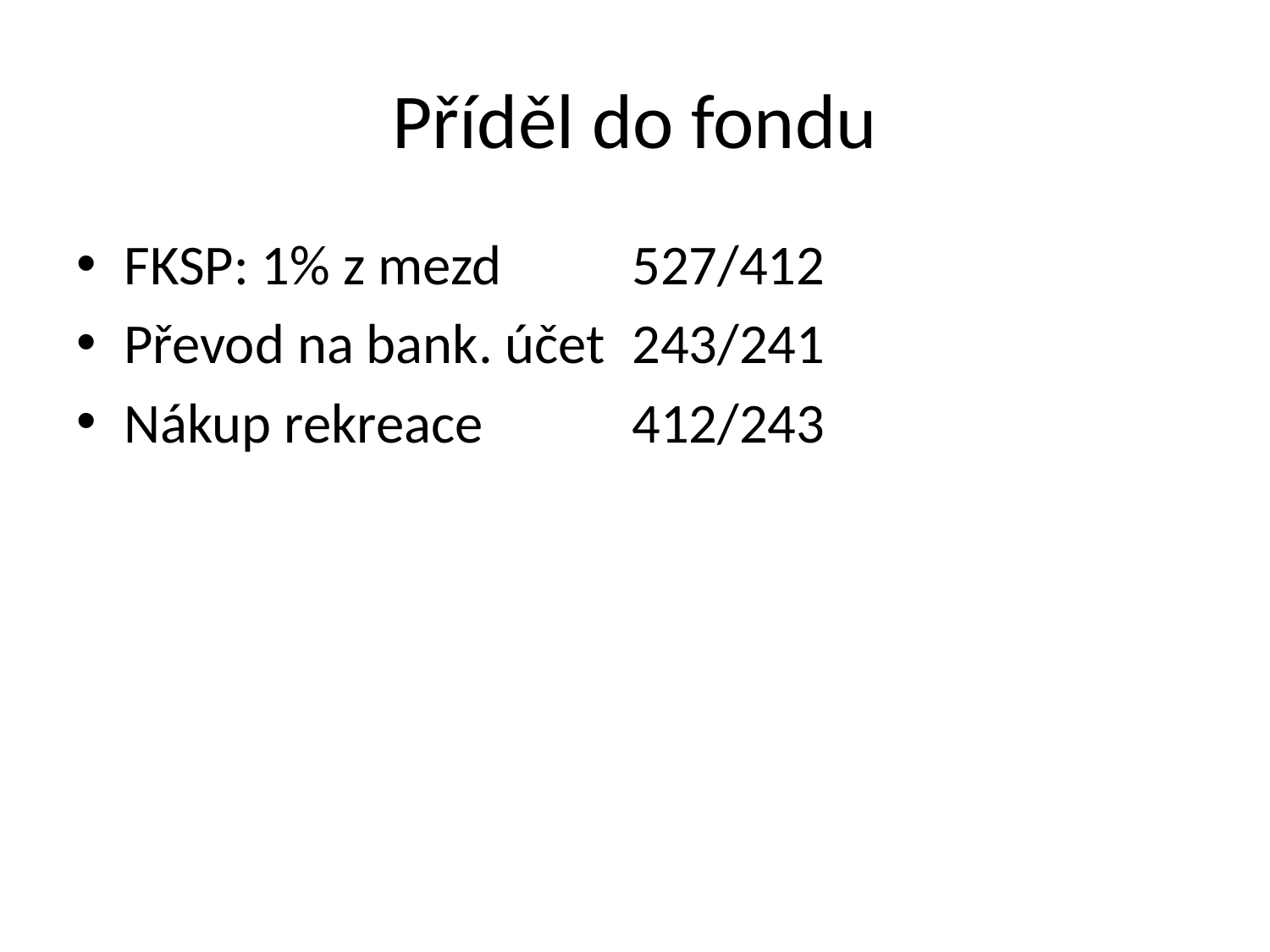

# Příděl do fondu
FKSP: 1% z mezd		527/412
Převod na bank. účet 	243/241
Nákup rekreace		412/243